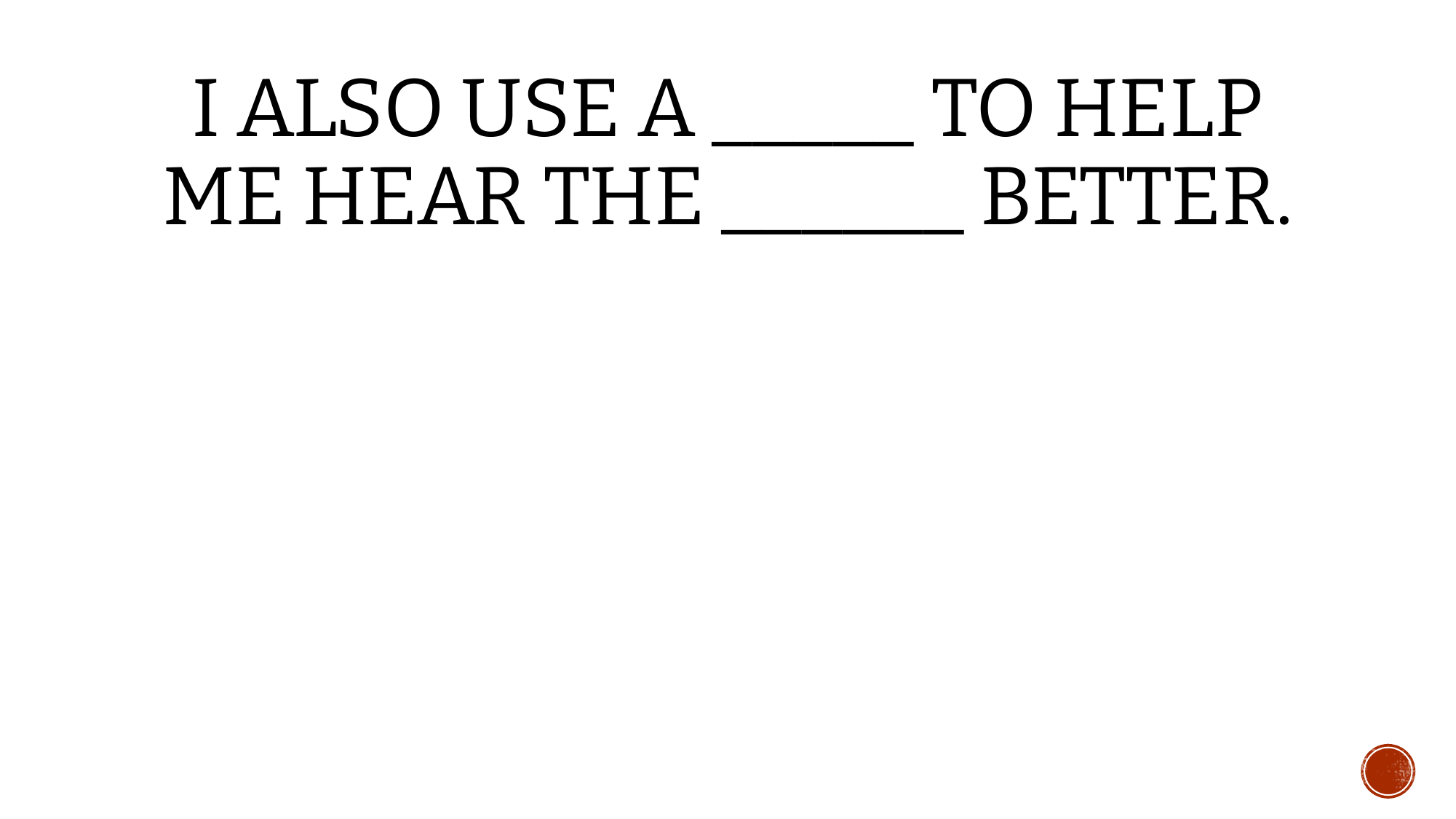

# I also use A _____ to help me hear the ______ better.